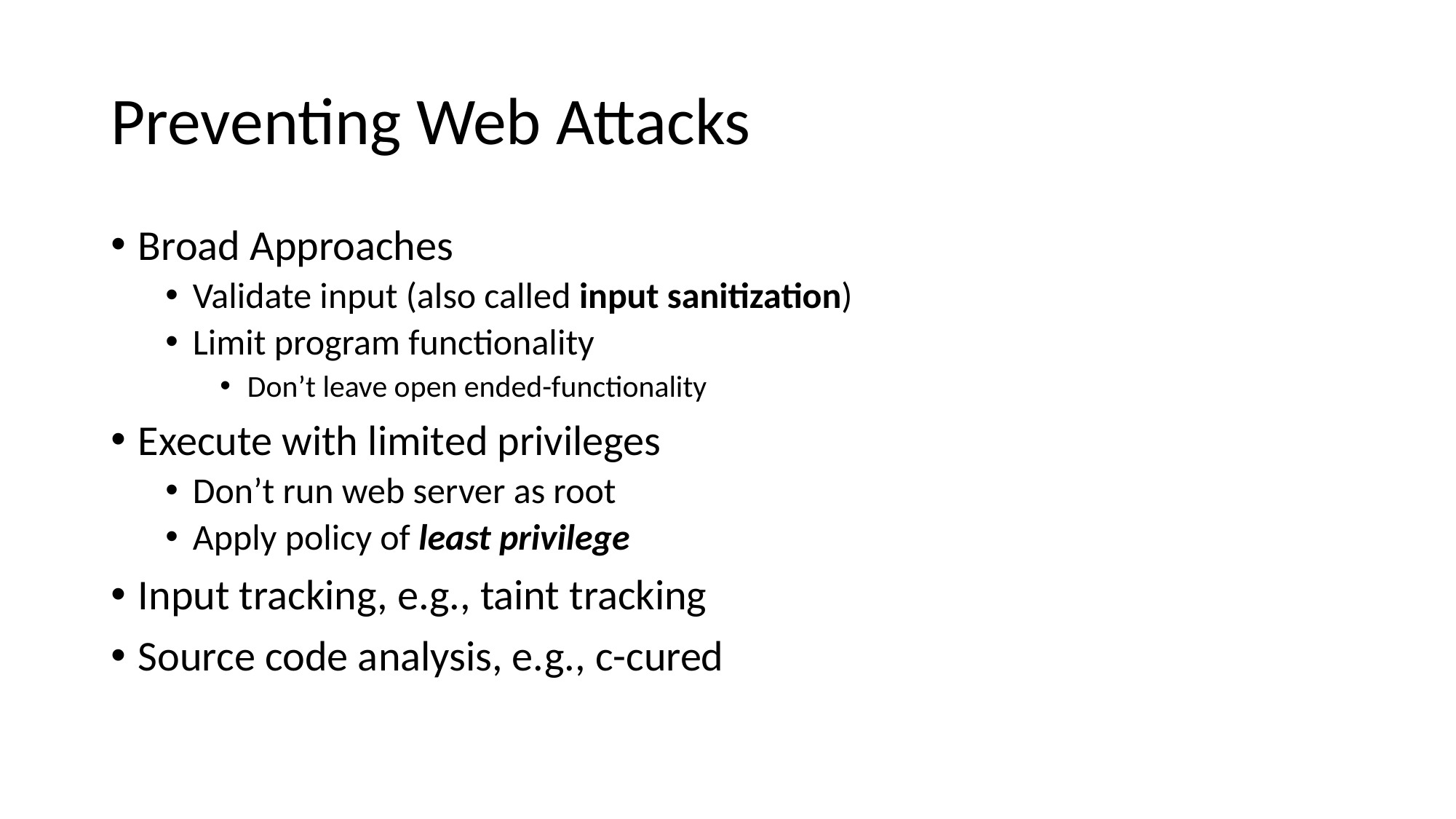

# Preventing Web Attacks
Broad Approaches
Validate input (also called input sanitization)
Limit program functionality
Don’t leave open ended-functionality
Execute with limited privileges
Don’t run web server as root
Apply policy of least privilege
Input tracking, e.g., taint tracking
Source code analysis, e.g., c-cured